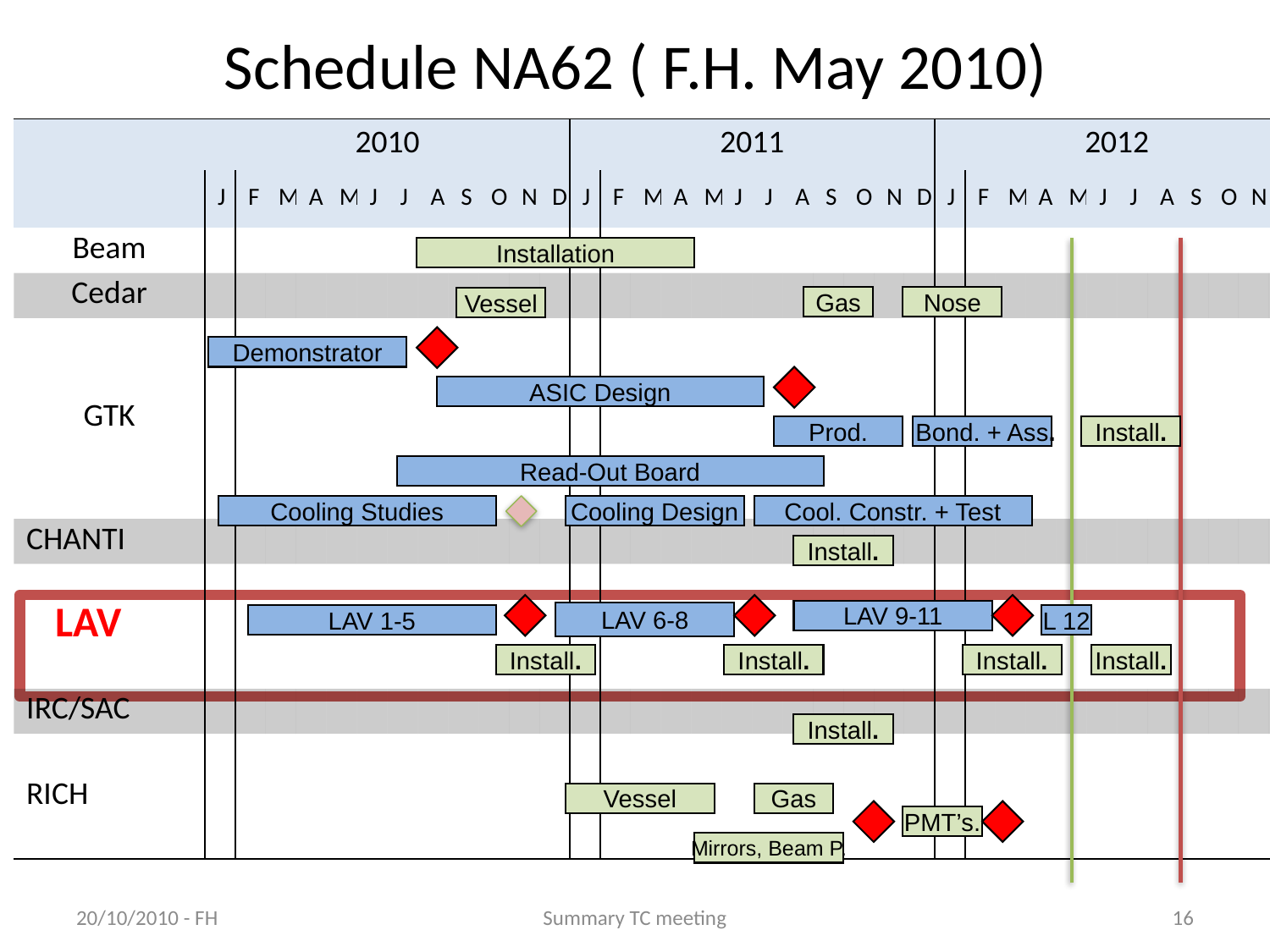

Schedule NA62 ( F.H. May 2010)
|  | 2010 |  |  |  |  |  |  |  |  |  |  |  | 2011 |  |  |  |  |  |  |  |  |  |  |  | 2012 |  |  |  |  |  |  |  |  |  |  |  |
| --- | --- | --- | --- | --- | --- | --- | --- | --- | --- | --- | --- | --- | --- | --- | --- | --- | --- | --- | --- | --- | --- | --- | --- | --- | --- | --- | --- | --- | --- | --- | --- | --- | --- | --- | --- | --- |
|  | J | F | M | A | M | J | J | A | S | O | N | D | J | F | M | A | M | J | J | A | S | O | N | D | J | F | M | A | M | J | J | A | S | O | N | D |
| Beam |  |  |  |  |  |  |  |  |  |  |  |  |  |  |  |  |  |  |  |  |  |  |  |  |  |  |  |  |  |  |  |  |  |  |  |  |
| Cedar |  |  |  |  |  |  |  |  |  |  |  |  |  |  |  |  |  |  |  |  |  |  |  |  |  |  |  |  |  |  |  |  |  |  |  |  |
| GTK |  |  |  |  |  |  |  |  |  |  |  |  |  |  |  |  |  |  |  |  |  |  |  |  |  |  |  |  |  |  |  |  |  |  |  |  |
| CHANTI |  |  |  |  |  |  |  |  |  |  |  |  |  |  |  |  |  |  |  |  |  |  |  |  |  |  |  |  |  |  |  |  |  |  |  |  |
| LAV |  |  |  |  |  |  |  |  |  |  |  |  |  |  |  |  |  |  |  |  |  |  |  |  |  |  |  |  |  |  |  |  |  |  |  |  |
| IRC/SAC |  |  |  |  |  |  |  |  |  |  |  |  |  |  |  |  |  |  |  |  |  |  |  |  |  |  |  |  |  |  |  |  |  |  |  |  |
| RICH |  |  |  |  |  |  |  |  |  |  |  |  |  |  |  |  |  |  |  |  |  |  |  |  |  |  |  |  |  |  |  |  |  |  |  |  |
Installation
Gas
Nose
Vessel

Demonstrator

ASIC Design
Prod.
 Bond. + Ass.
Install.
Read-Out Board
Cooling Studies

Cooling Design
Cool. Constr. + Test
Install.

LAV 9-11
LAV 6-8
LAV 1-5
L 12
Install.
Install.
Install.
Install.
Install.
Vessel
Gas

PMT’s.
Mirrors, Beam P.
20/10/2010 - FH
Summary TC meeting
16